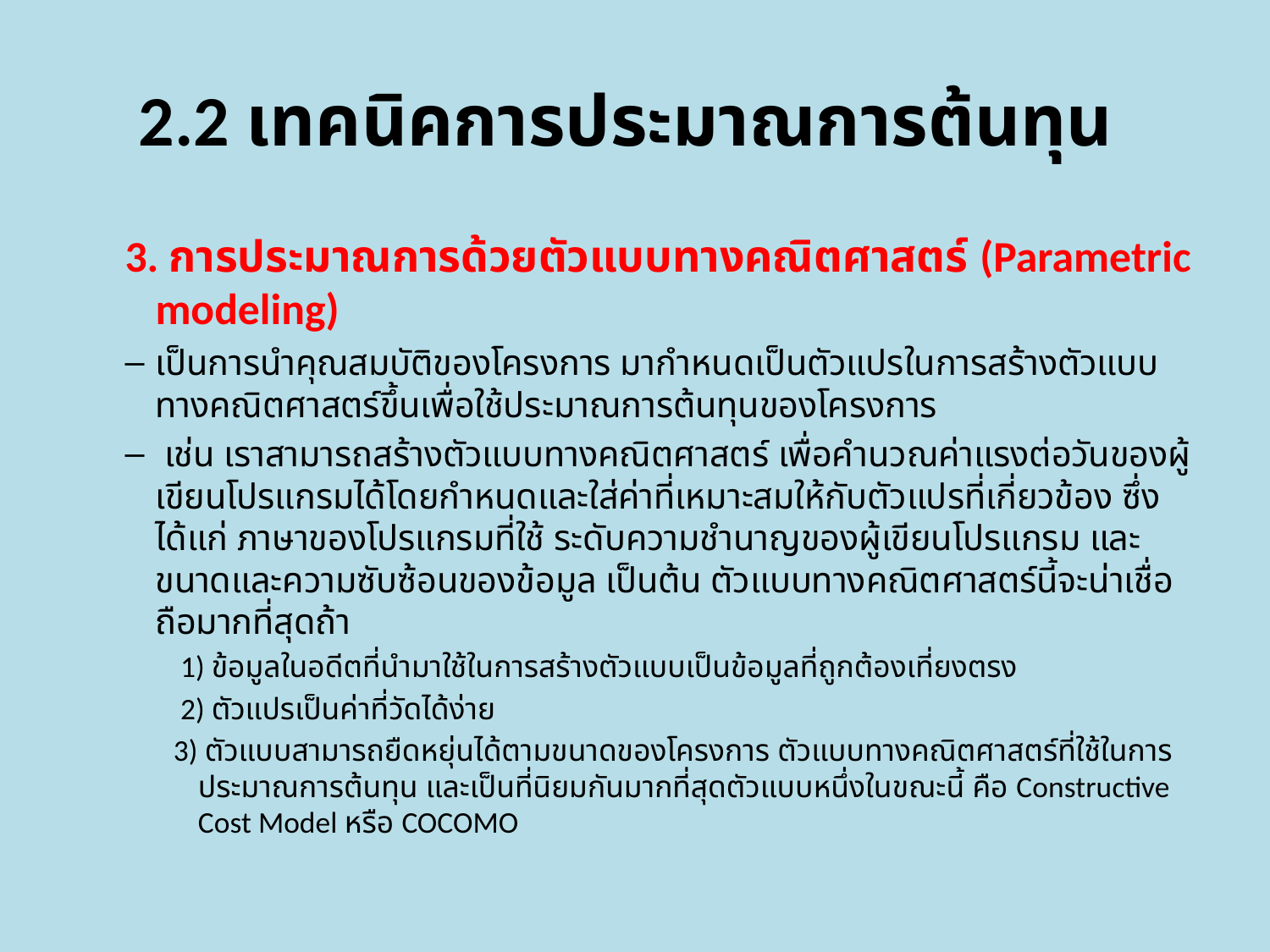

# 2.2 เทคนิคการประมาณการต้นทุน
3. การประมาณการด้วยตัวแบบทางคณิตศาสตร์ (Parametric modeling)
เป็นการนำคุณสมบัติของโครงการ มากำหนดเป็นตัวแปรในการสร้างตัวแบบทางคณิตศาสตร์ขึ้นเพื่อใช้ประมาณการต้นทุนของโครงการ
 เช่น เราสามารถสร้างตัวแบบทางคณิตศาสตร์ เพื่อคำนวณค่าแรงต่อวันของผู้เขียนโปรแกรมได้โดยกำหนดและใส่ค่าที่เหมาะสมให้กับตัวแปรที่เกี่ยวข้อง ซึ่งได้แก่ ภาษาของโปรแกรมที่ใช้ ระดับความชำนาญของผู้เขียนโปรแกรม และขนาดและความซับซ้อนของข้อมูล เป็นต้น ตัวแบบทางคณิตศาสตร์นี้จะน่าเชื่อถือมากที่สุดถ้า
 1) ข้อมูลในอดีตที่นำมาใช้ในการสร้างตัวแบบเป็นข้อมูลที่ถูกต้องเที่ยงตรง
 2) ตัวแปรเป็นค่าที่วัดได้ง่าย
3) ตัวแบบสามารถยืดหยุ่นได้ตามขนาดของโครงการ ตัวแบบทางคณิตศาสตร์ที่ใช้ในการประมาณการต้นทุน และเป็นที่นิยมกันมากที่สุดตัวแบบหนึ่งในขณะนี้ คือ Constructive Cost Model หรือ COCOMO